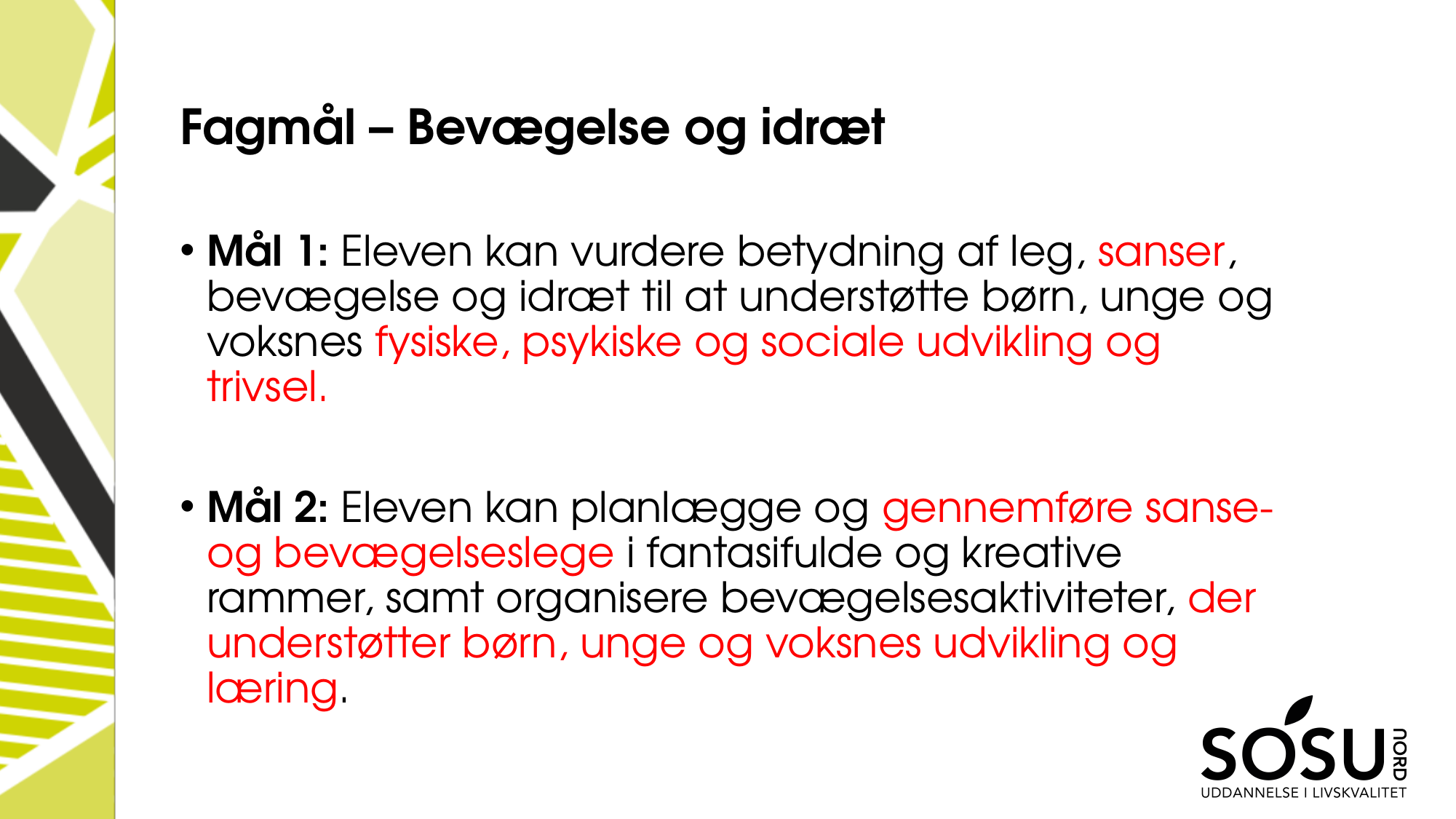

# Fagmål – Bevægelse og idræt
Mål 1: Eleven kan vurdere betydning af leg, sanser, bevægelse og idræt til at understøtte børn, unge og voksnes fysiske, psykiske og sociale udvikling og trivsel.

Mål 2: Eleven kan planlægge og gennemføre sanse- og bevægelseslege i fantasifulde og kreative rammer, samt organisere bevægelsesaktiviteter, der understøtter børn, unge og voksnes udvikling og læring.